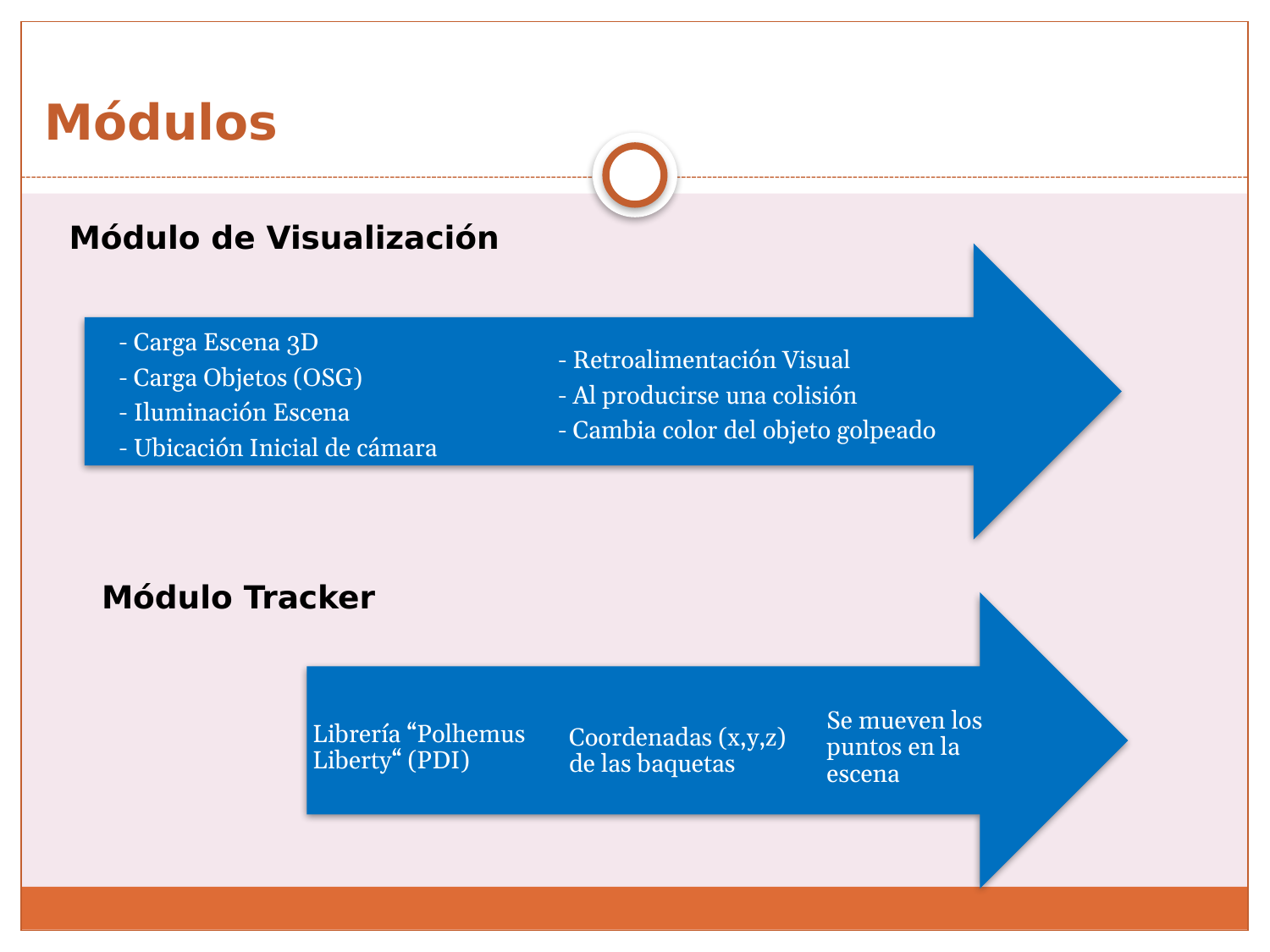

Módulos
Módulo de Visualización

- Carga Escena 3D
- Carga Objetos (OSG)
- Iluminación Escena
- Ubicación Inicial de cámara
- Retroalimentación Visual
- Al producirse una colisión
- Cambia color del objeto golpeado
Módulo Tracker

Librería “Polhemus Liberty“ (PDI)
Se mueven los puntos en la escena

Coordenadas (x,y,z) de las baquetas